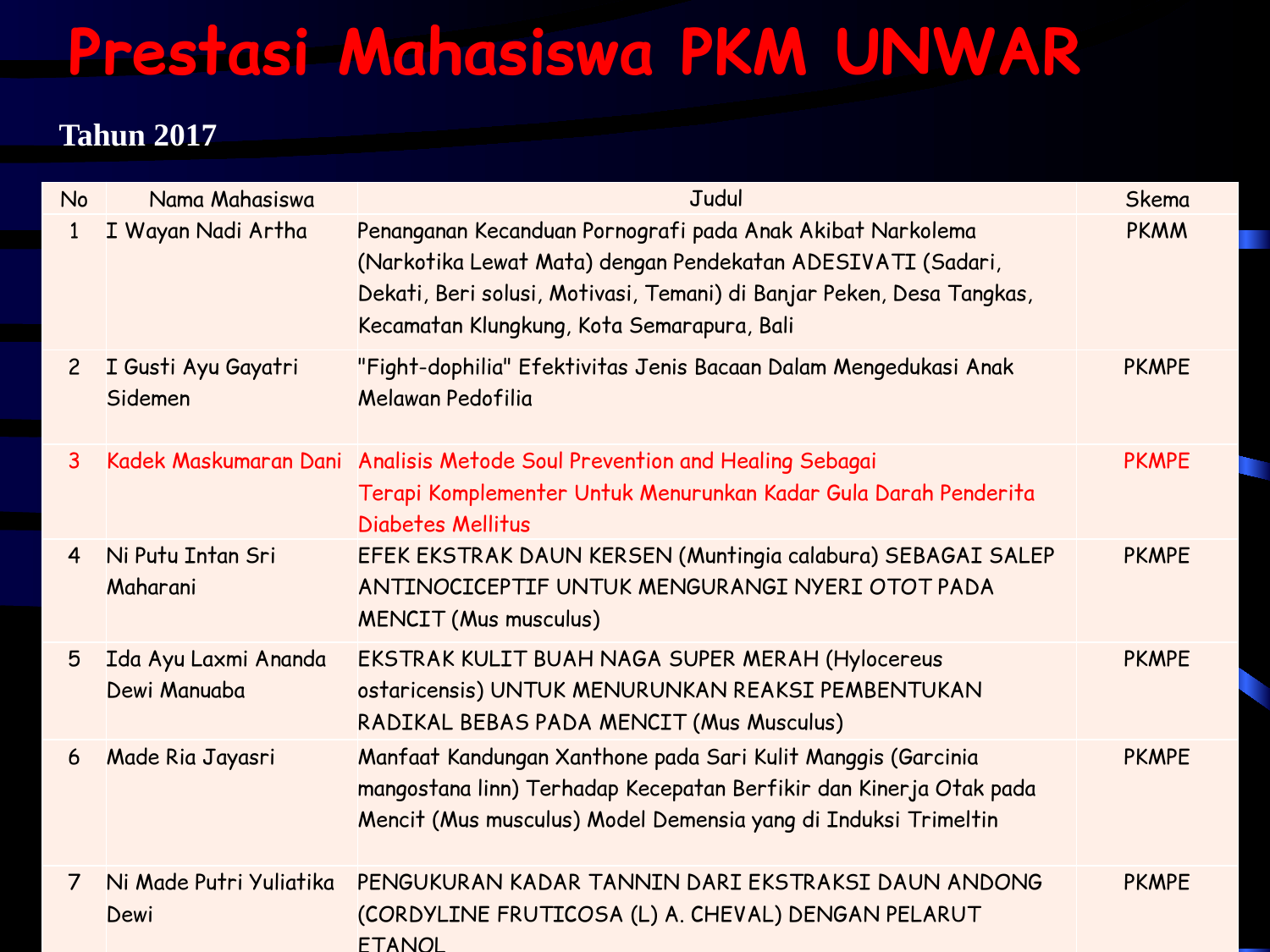

Prestasi Mahasiswa PKM UNWAR
Tahun 2017
| No | Nama Mahasiswa | Judul | Skema |
| --- | --- | --- | --- |
| 1 | I Wayan Nadi Artha | Penanganan Kecanduan Pornografi pada Anak Akibat Narkolema (Narkotika Lewat Mata) dengan Pendekatan ADESIVATI (Sadari, Dekati, Beri solusi, Motivasi, Temani) di Banjar Peken, Desa Tangkas, Kecamatan Klungkung, Kota Semarapura, Bali | PKMM |
| 2 | I Gusti Ayu Gayatri Sidemen | "Fight-dophilia" Efektivitas Jenis Bacaan Dalam Mengedukasi Anak Melawan Pedofilia | PKMPE |
| 3 | Kadek Maskumaran Dani | Analisis Metode Soul Prevention and Healing Sebagai Terapi Komplementer Untuk Menurunkan Kadar Gula Darah Penderita Diabetes Mellitus | PKMPE |
| 4 | Ni Putu Intan Sri Maharani | EFEK EKSTRAK DAUN KERSEN (Muntingia calabura) SEBAGAI SALEP ANTINOCICEPTIF UNTUK MENGURANGI NYERI OTOT PADA MENCIT (Mus musculus) | PKMPE |
| 5 | Ida Ayu Laxmi Ananda Dewi Manuaba | EKSTRAK KULIT BUAH NAGA SUPER MERAH (Hylocereus ostaricensis) UNTUK MENURUNKAN REAKSI PEMBENTUKAN RADIKAL BEBAS PADA MENCIT (Mus Musculus) | PKMPE |
| 6 | Made Ria Jayasri | Manfaat Kandungan Xanthone pada Sari Kulit Manggis (Garcinia mangostana linn) Terhadap Kecepatan Berfikir dan Kinerja Otak pada Mencit (Mus musculus) Model Demensia yang di Induksi Trimeltin | PKMPE |
| 7 | Ni Made Putri Yuliatika Dewi | PENGUKURAN KADAR TANNIN DARI EKSTRAKSI DAUN ANDONG (CORDYLINE FRUTICOSA (L) A. CHEVAL) DENGAN PELARUT ETANOL | PKMPE |